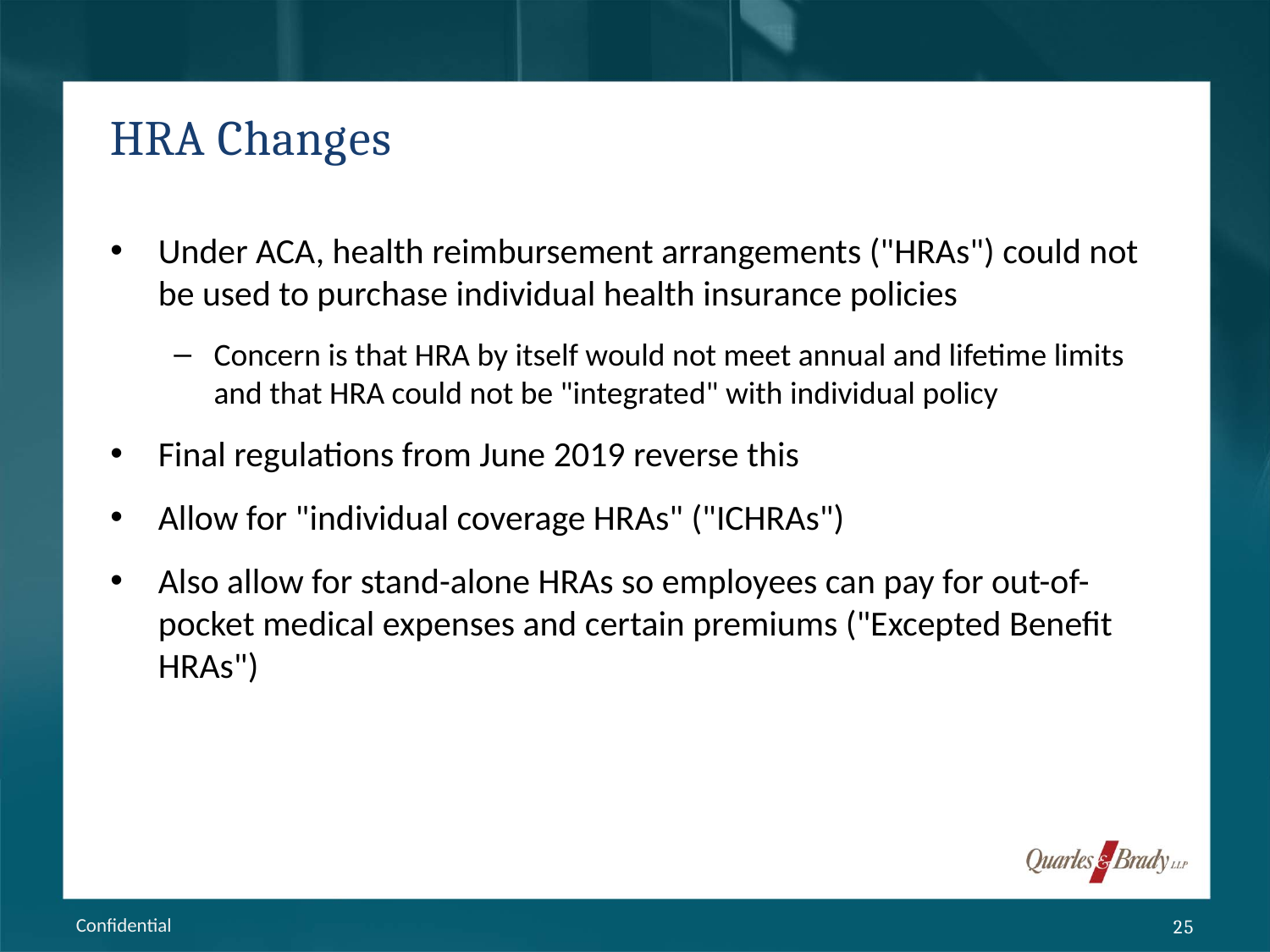

# HRA Changes
Under ACA, health reimbursement arrangements ("HRAs") could not be used to purchase individual health insurance policies
Concern is that HRA by itself would not meet annual and lifetime limits and that HRA could not be "integrated" with individual policy
Final regulations from June 2019 reverse this
Allow for "individual coverage HRAs" ("ICHRAs")
Also allow for stand-alone HRAs so employees can pay for out-of-pocket medical expenses and certain premiums ("Excepted Benefit HRAs")

Confidential
25